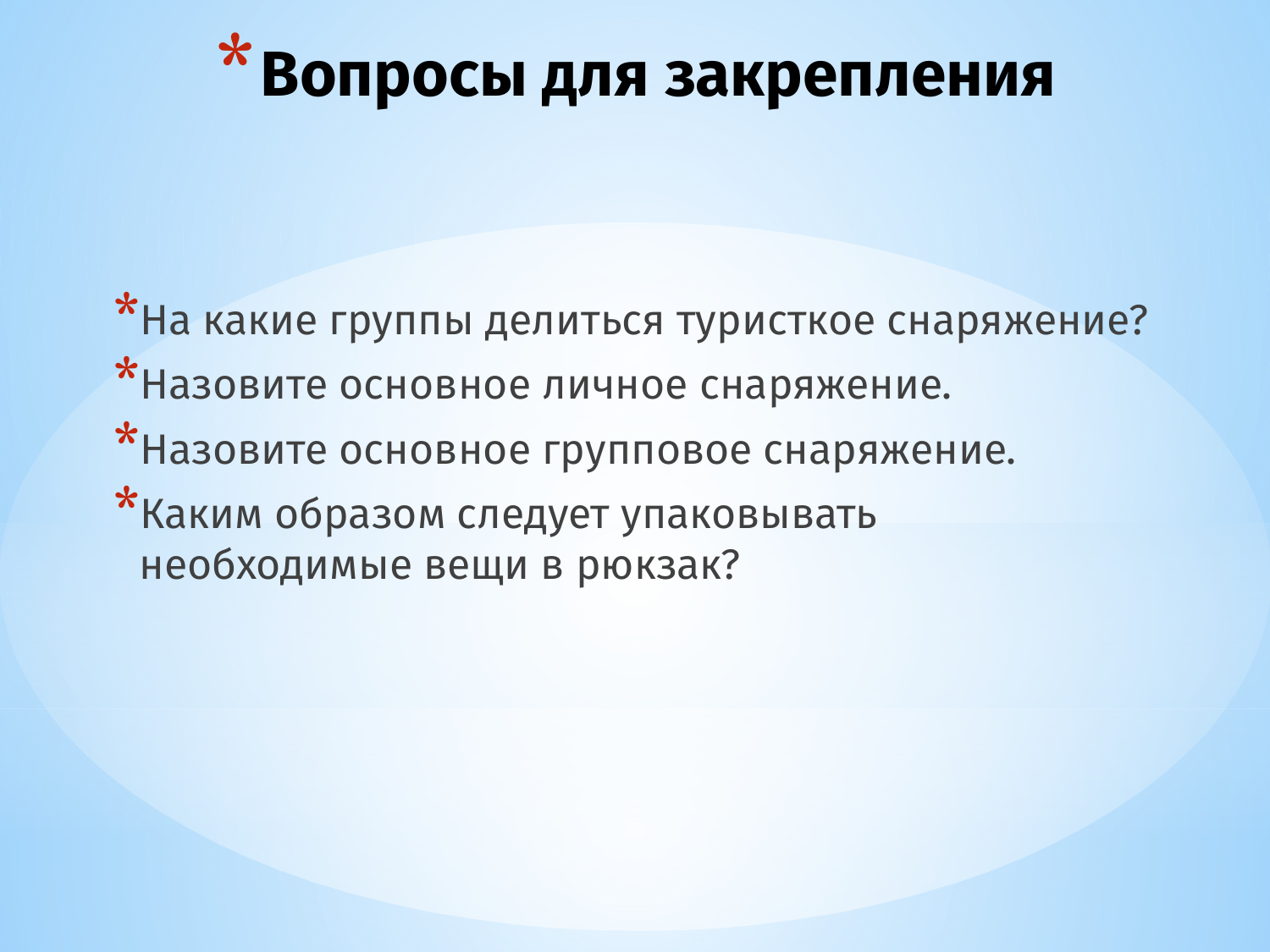

# Вопросы для закрепления
На какие группы делиться туристкое снаряжение?
Назовите основное личное снаряжение.
Назовите основное групповое снаряжение.
Каким образом следует упаковывать необходимые вещи в рюкзак?